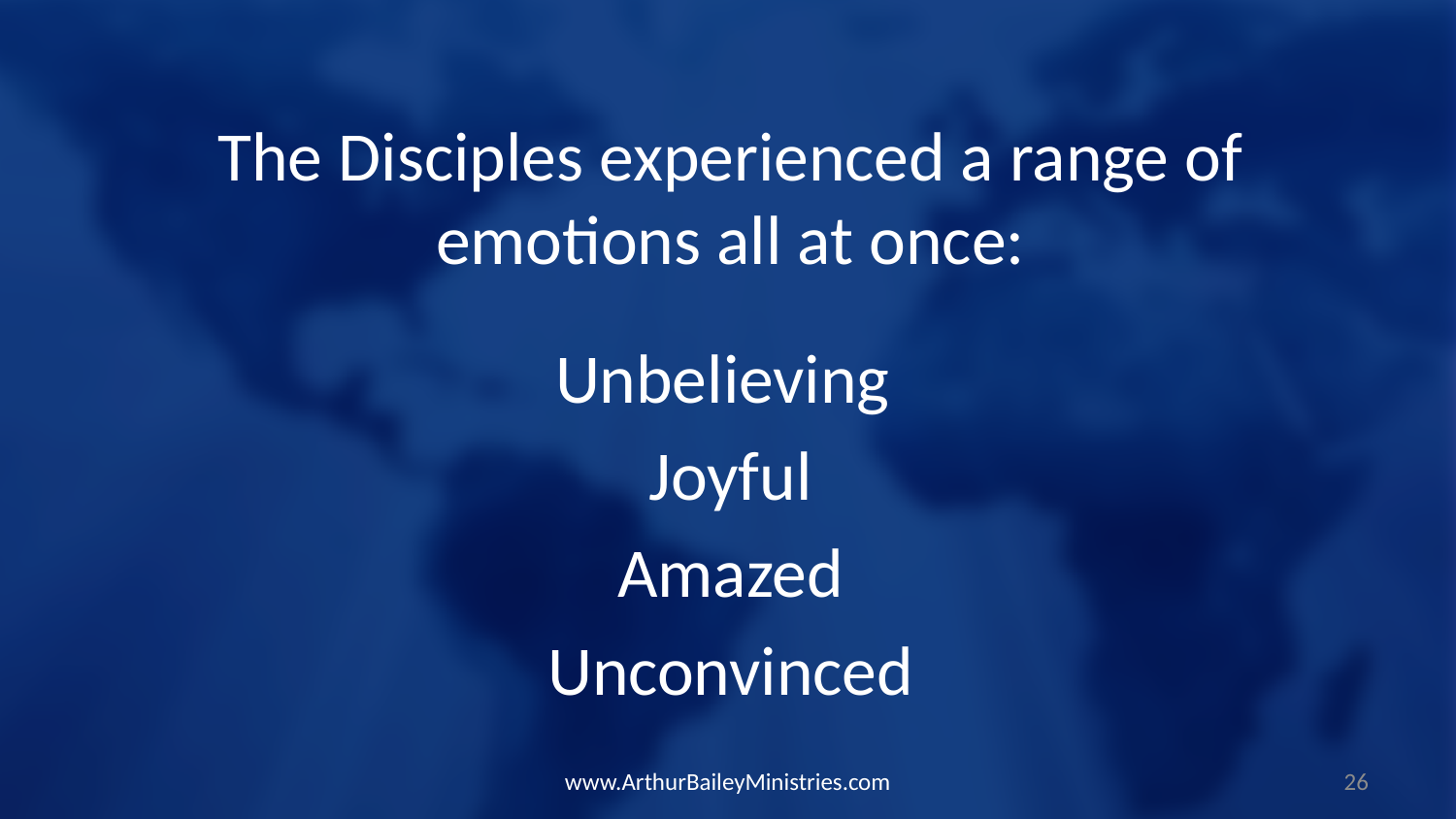

The Disciples experienced a range of emotions all at once:

Unbelieving
Joyful
Amazed
Unconvinced

www.ArthurBaileyMinistries.com
26